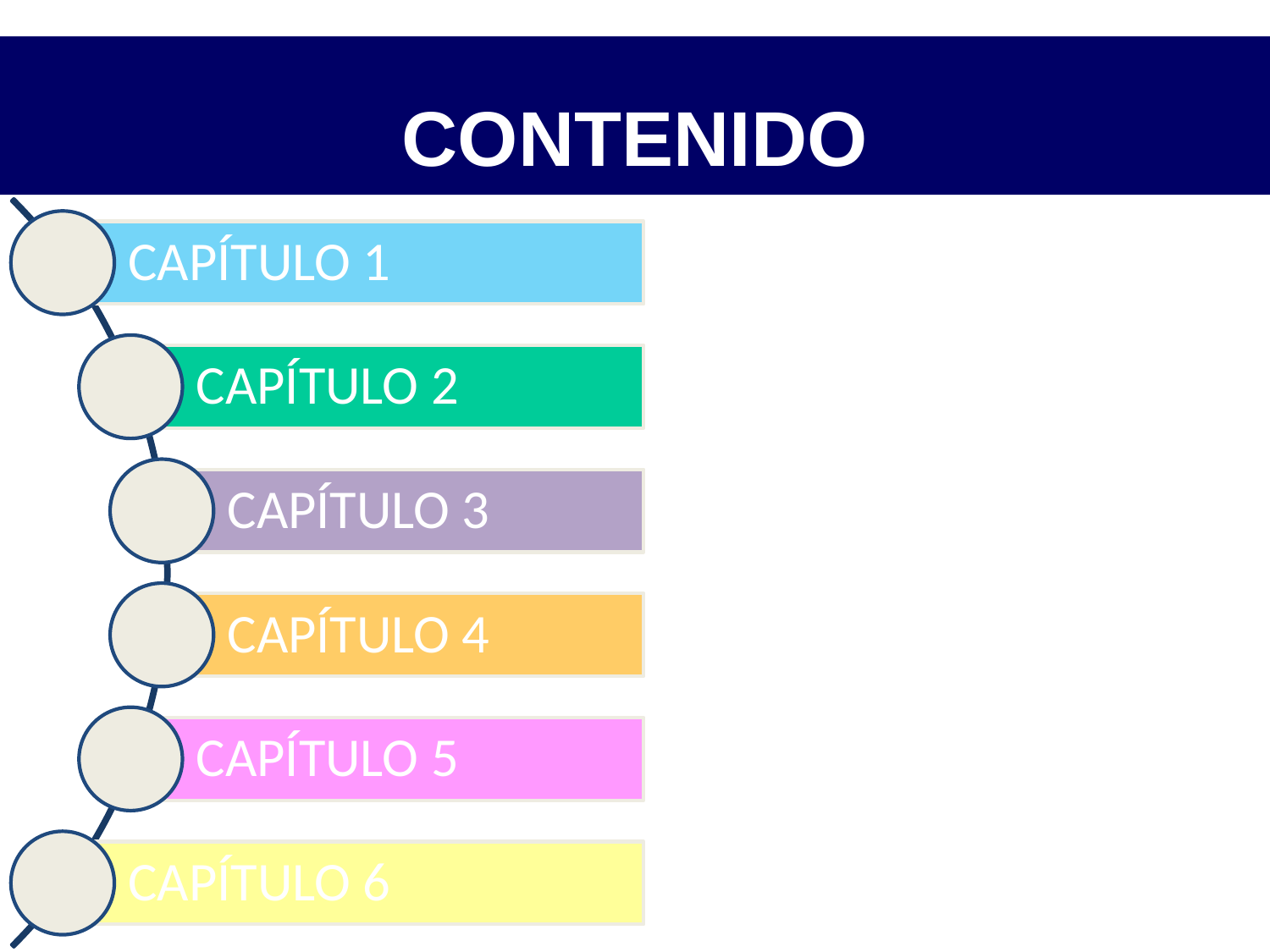

CONTENIDO
CAPÍTULO 1
CAPÍTULO 2
CAPÍTULO 3
CAPÍTULO 4
CAPÍTULO 5
CAPÍTULO 6